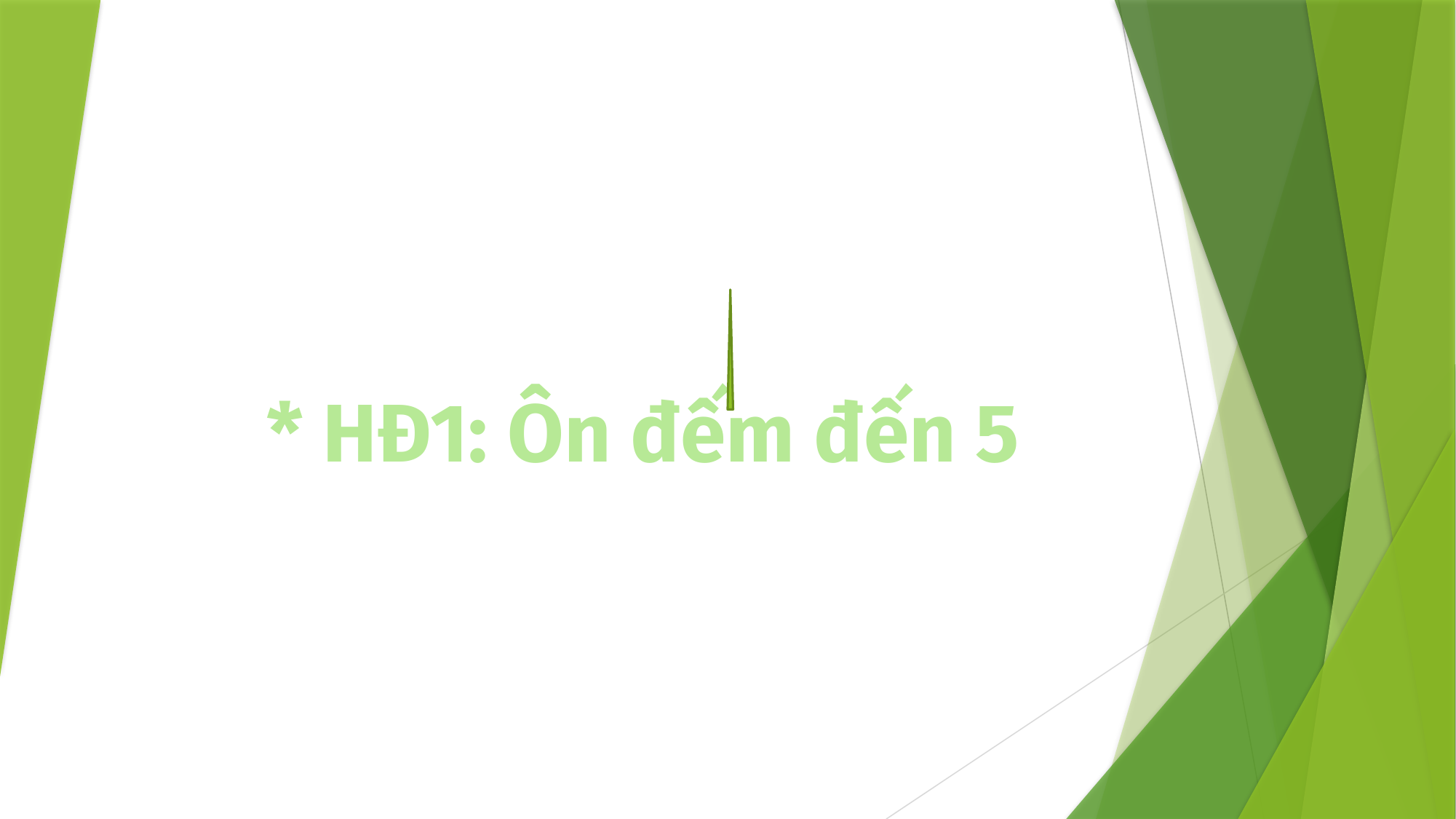

# * HĐ1: Ôn đếm đến 5